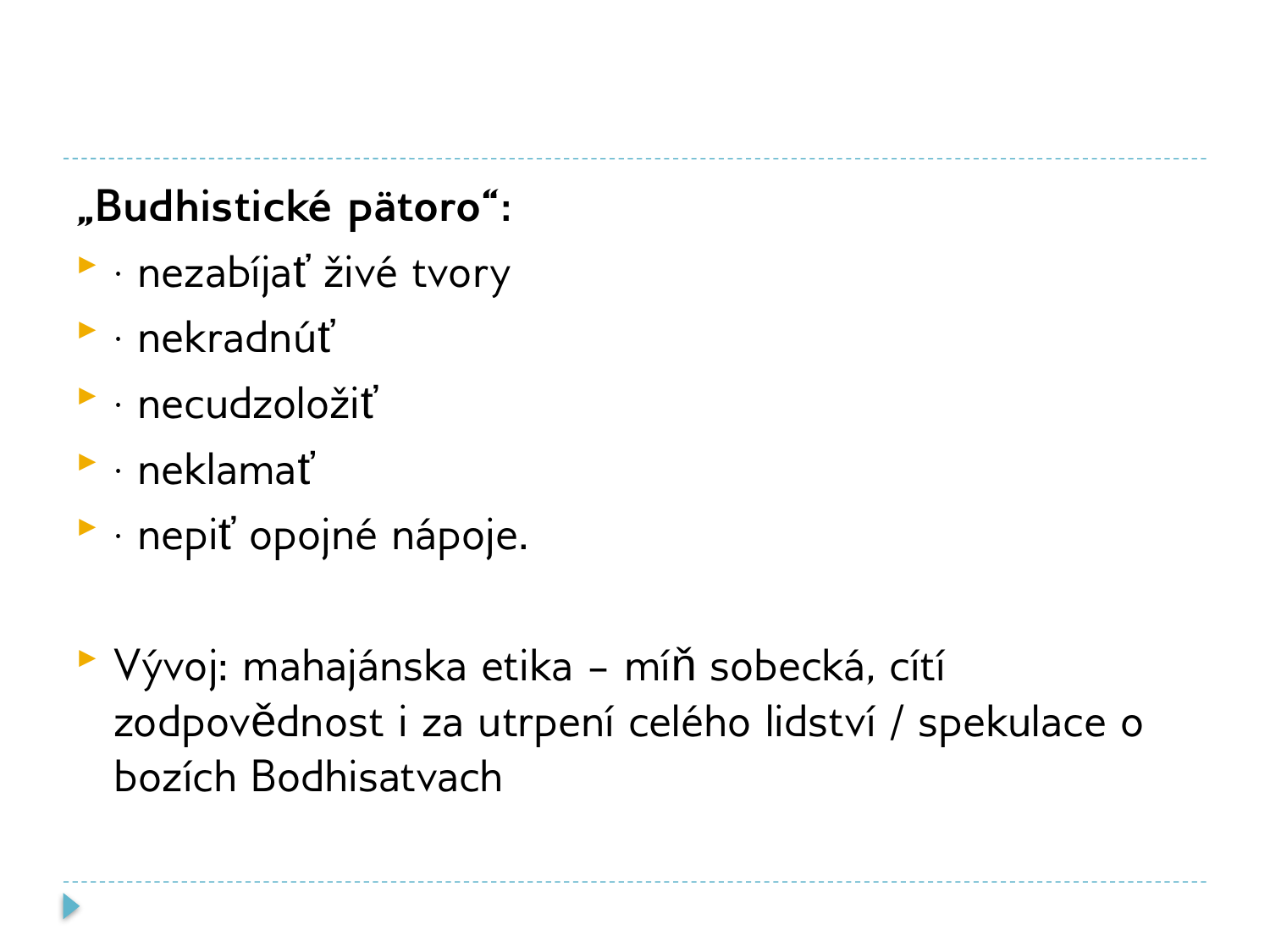

#
„Budhistické pätoro“:
· nezabíjať živé tvory
· nekradnúť
· necudzoložiť
· neklamať
· nepiť opojné nápoje.

Vývoj: mahajánska etika – míň sobecká, cítí zodpovědnost i za utrpení celého lidství / spekulace o bozích Bodhisatvach